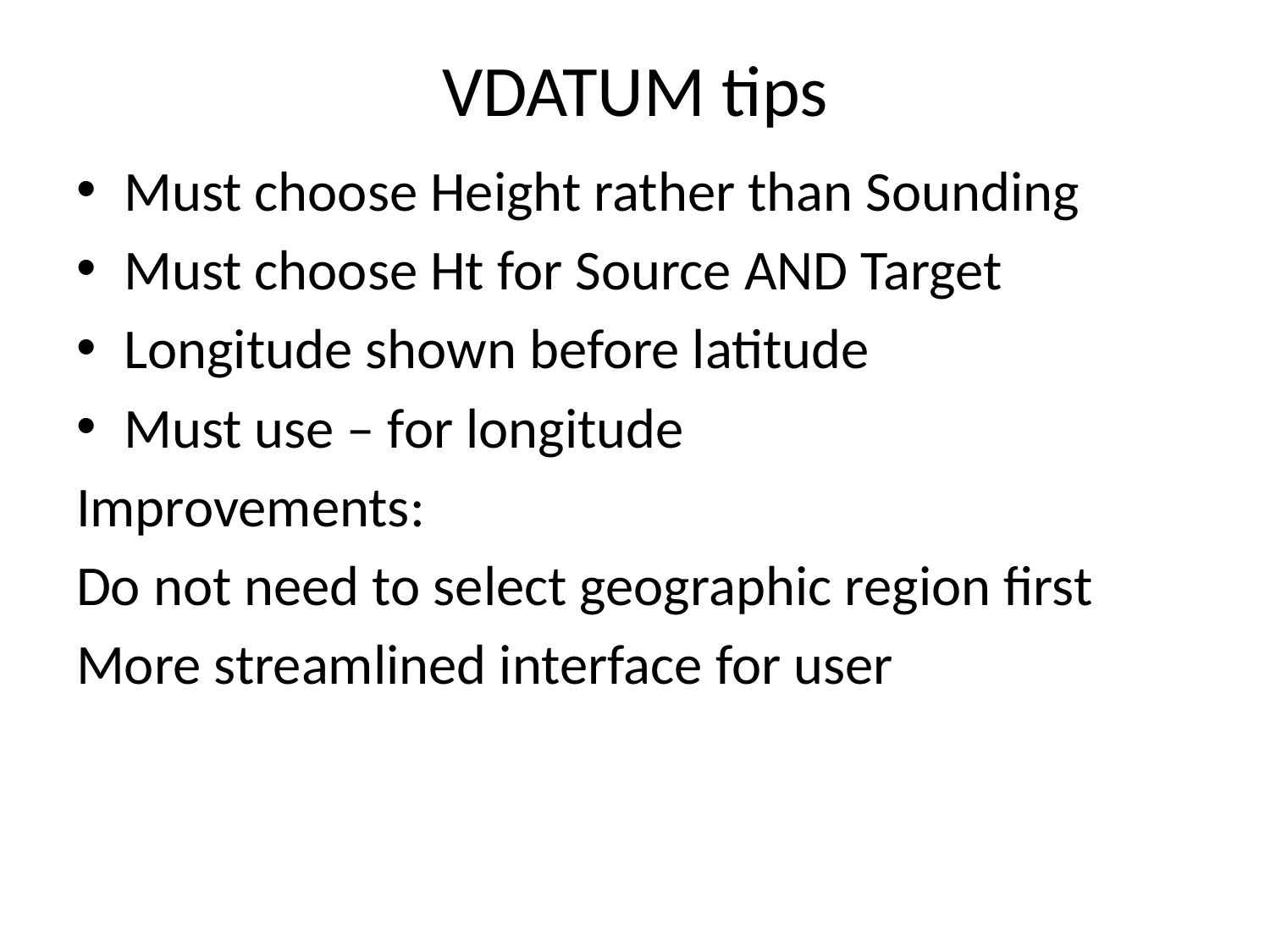

# VDATUM tips
Must choose Height rather than Sounding
Must choose Ht for Source AND Target
Longitude shown before latitude
Must use – for longitude
Improvements:
Do not need to select geographic region first
More streamlined interface for user